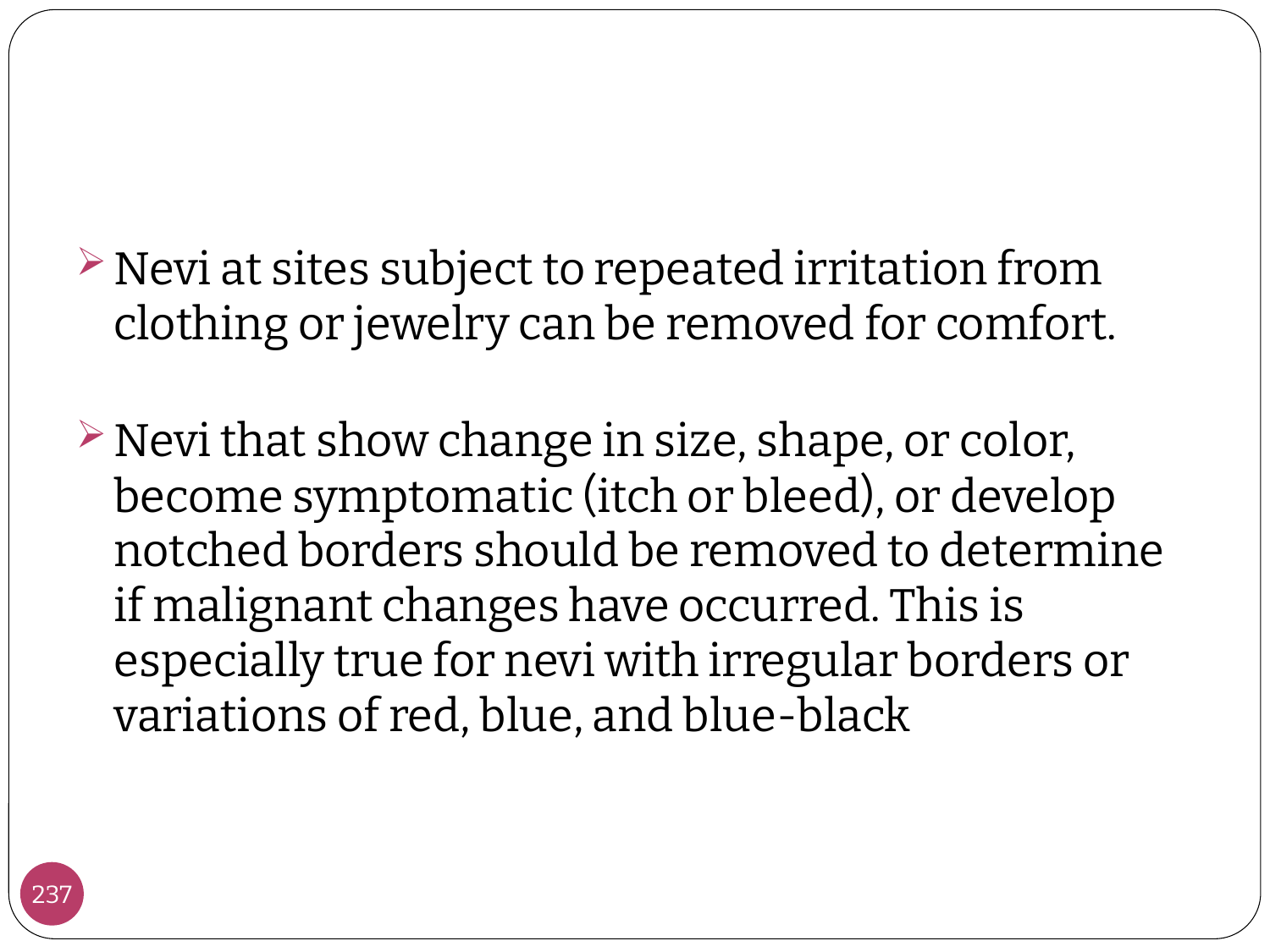

Nevi at sites subject to repeated irritation from clothing or jewelry can be removed for comfort.

Nevi that show change in size, shape, or color, become symptomatic (itch or bleed), or develop notched borders should be removed to determine if malignant changes have occurred. This is especially true for nevi with irregular borders or variations of red, blue, and blue-black
237